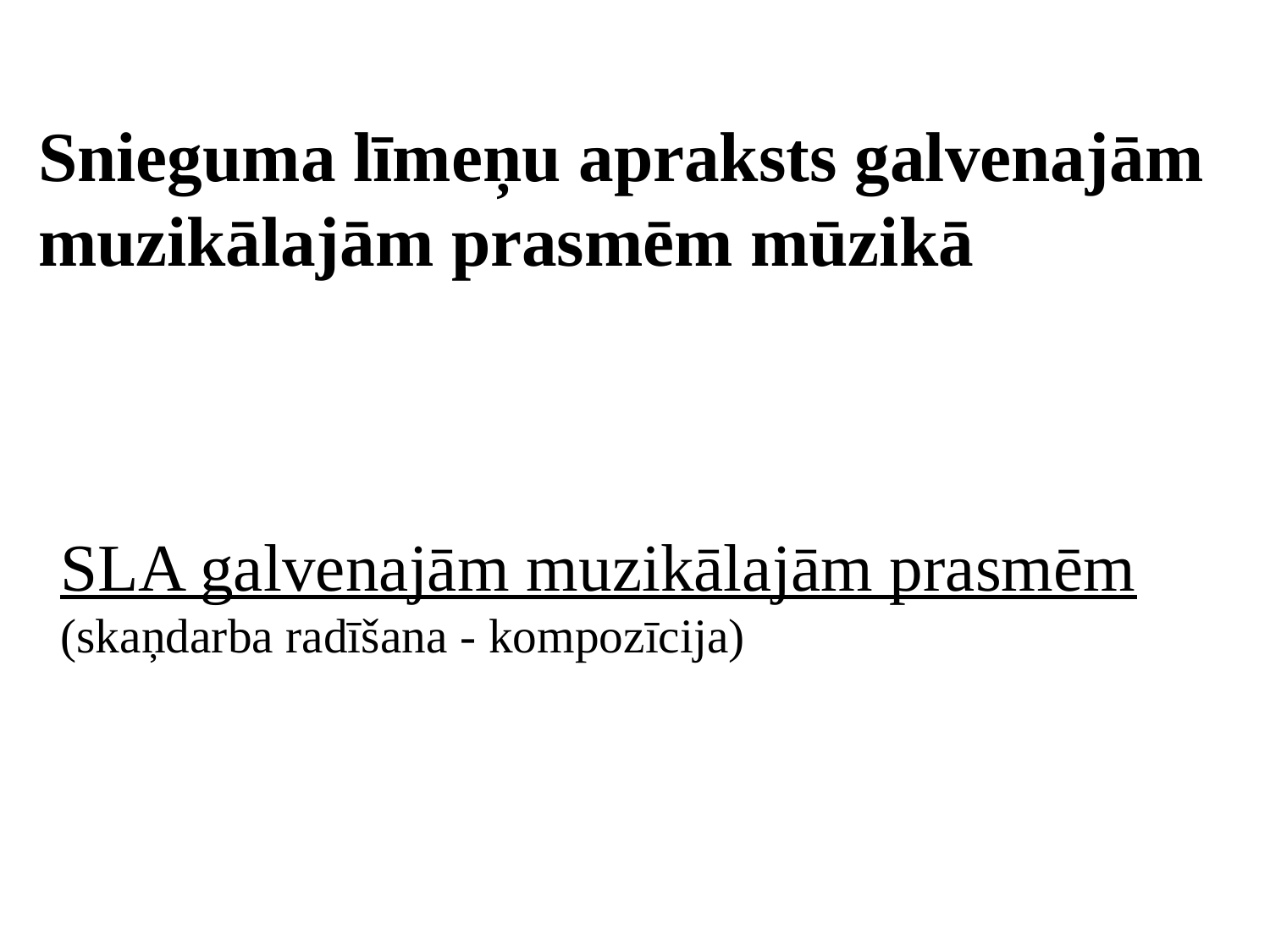

# Snieguma līmeņu apraksts galvenajām muzikālajām prasmēm mūzikā

SLA galvenajām muzikālajām prasmēm
(skaņdarba radīšana - kompozīcija)